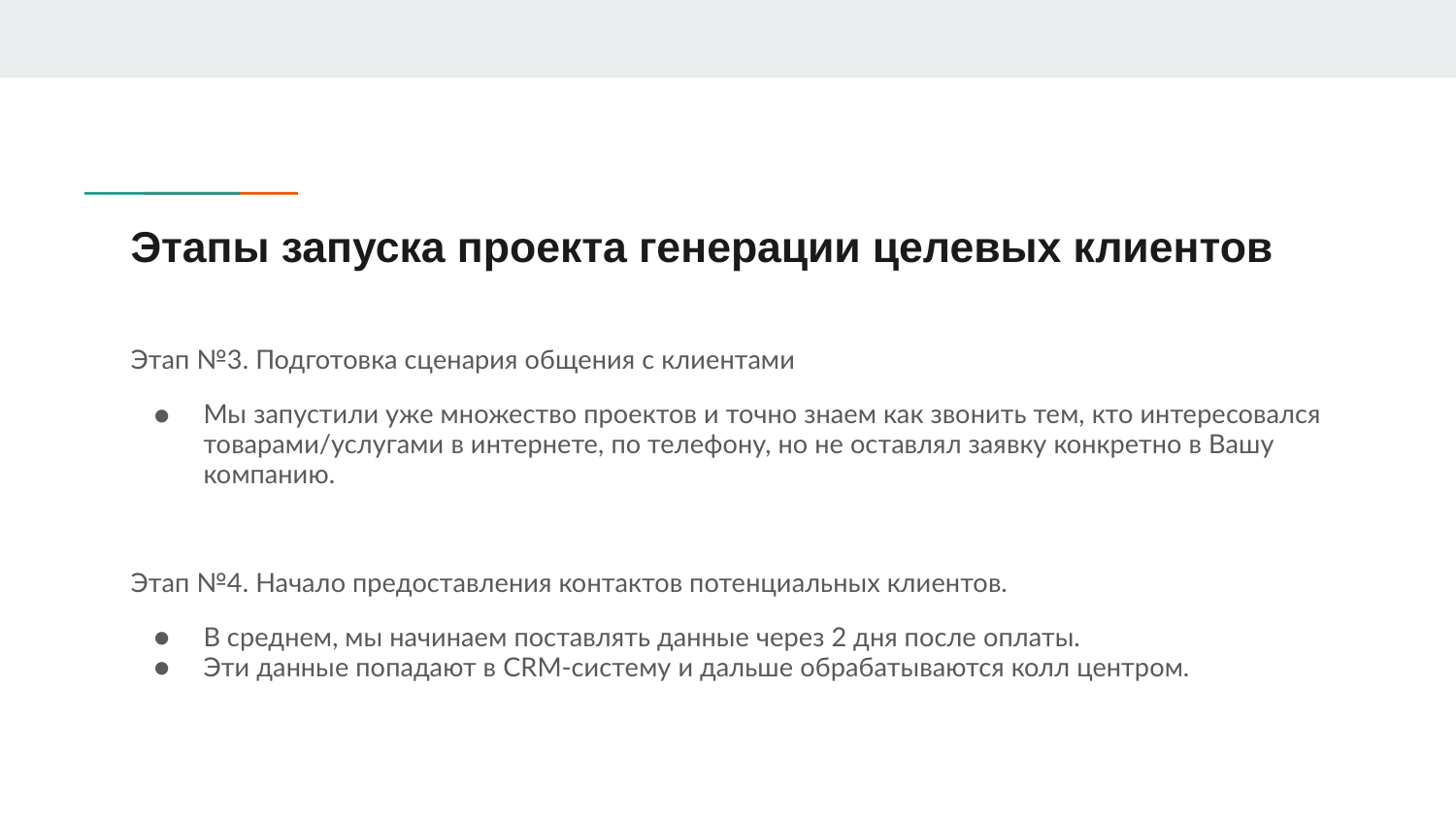

# Этапы запуска проекта генерации целевых клиентов
Этап №3. Подготовка сценария общения с клиентами
Мы запустили уже множество проектов и точно знаем как звонить тем, кто интересовался товарами/услугами в интернете, по телефону, но не оставлял заявку конкретно в Вашу компанию.

Этап №4. Начало предоставления контактов потенциальных клиентов.
В среднем, мы начинаем поставлять данные через 2 дня после оплаты.
Эти данные попадают в CRM-систему и дальше обрабатываются колл центром.